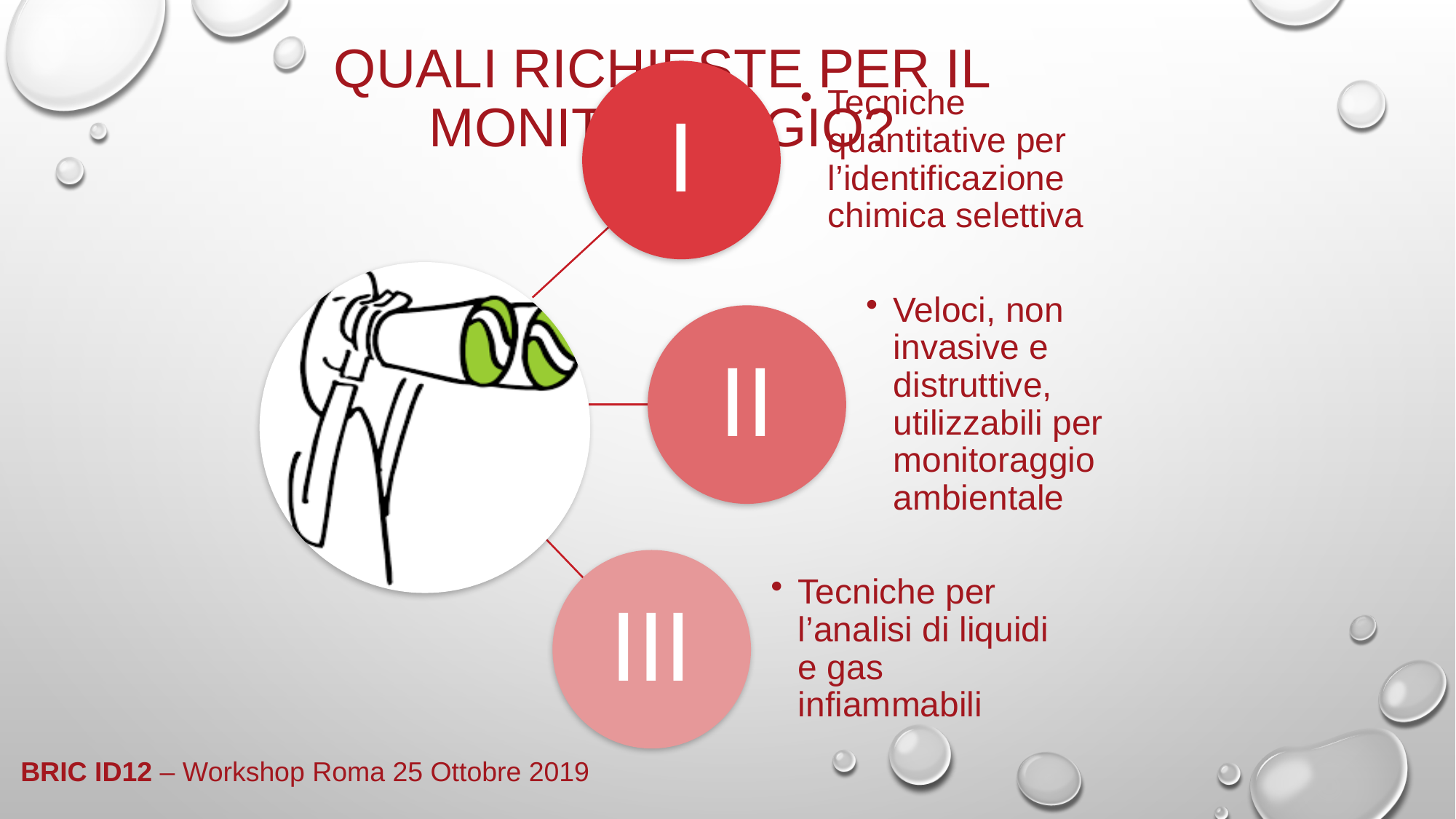

# Quali richieste per il monitoraggio?
I
Tecniche quantitative per l’identificazione chimica selettiva
II
Veloci, non invasive e distruttive, utilizzabili per monitoraggio ambientale
III
Tecniche per l’analisi di liquidi e gas infiammabili
BRIC ID12 – Workshop Roma 25 Ottobre 2019